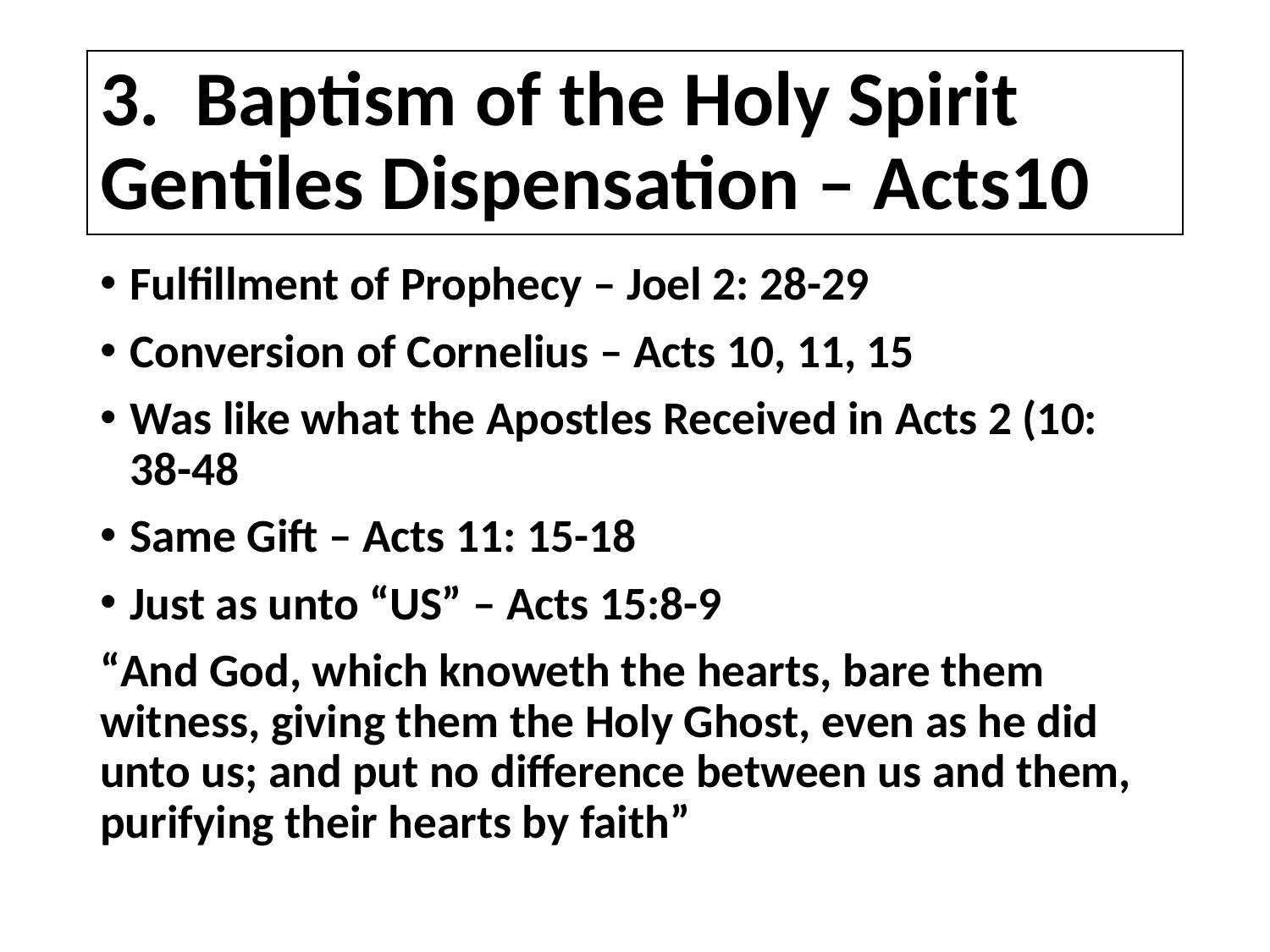

# 3.  Baptism of the Holy Spirit Gentiles Dispensation – Acts10
Fulfillment of Prophecy – Joel 2: 28-29
Conversion of Cornelius – Acts 10, 11, 15
Was like what the Apostles Received in Acts 2 (10: 38-48
Same Gift – Acts 11: 15-18
Just as unto “US” – Acts 15:8-9
“And God, which knoweth the hearts, bare them witness, giving them the Holy Ghost, even as he did unto us; and put no difference between us and them, purifying their hearts by faith”